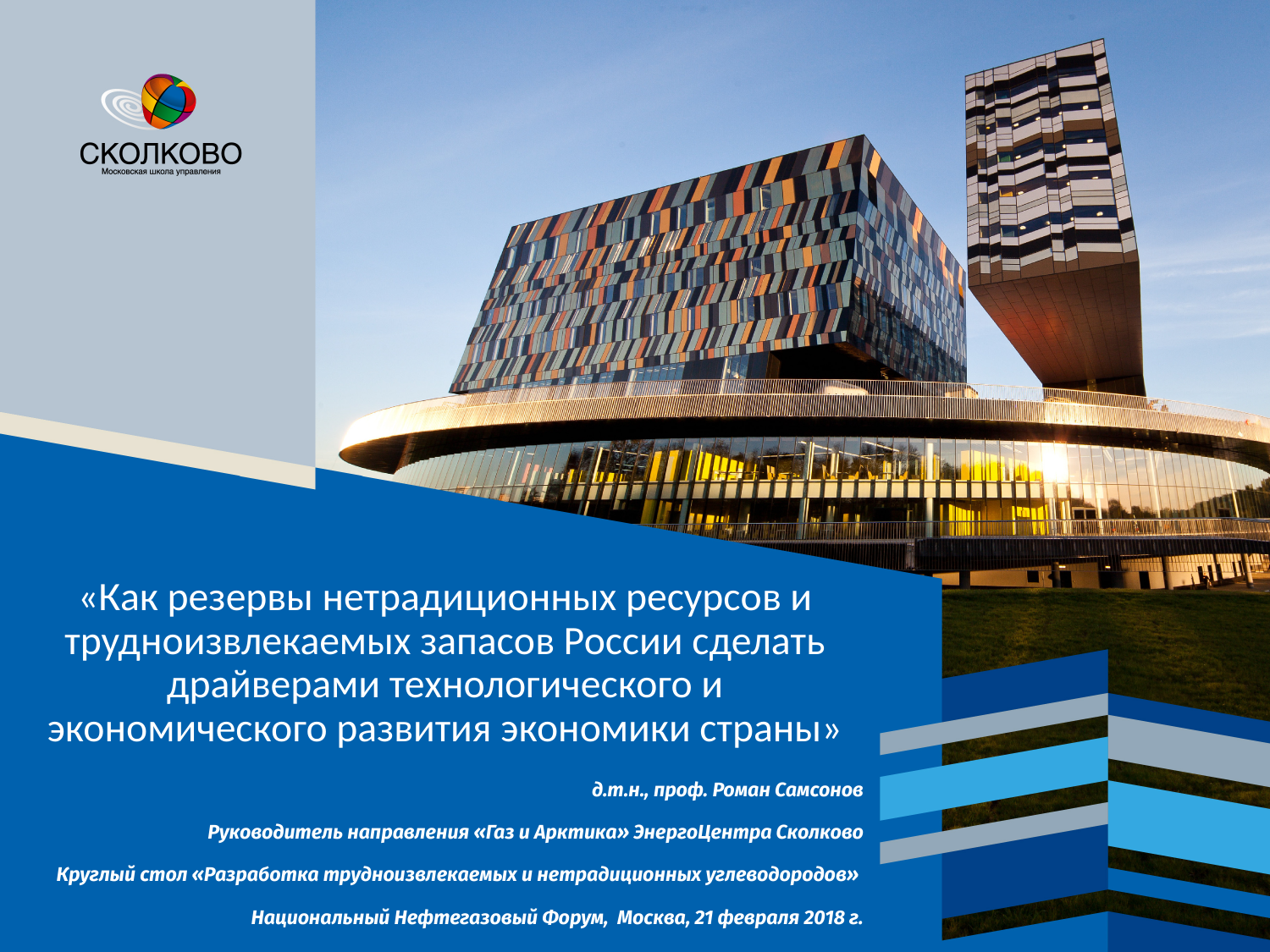

«Как резервы нетрадиционных ресурсов и трудноизвлекаемых запасов России сделать драйверами технологического и экономического развития экономики страны»

д.т.н., проф. Роман Самсонов

Руководитель направления «Газ и Арктика» ЭнергоЦентра Сколково

Круглый стол «Разработка трудноизвлекаемых и нетрадиционных углеводородов»

Национальный Нефтегазовый Форум,  Москва, 21 февраля 2018 г.